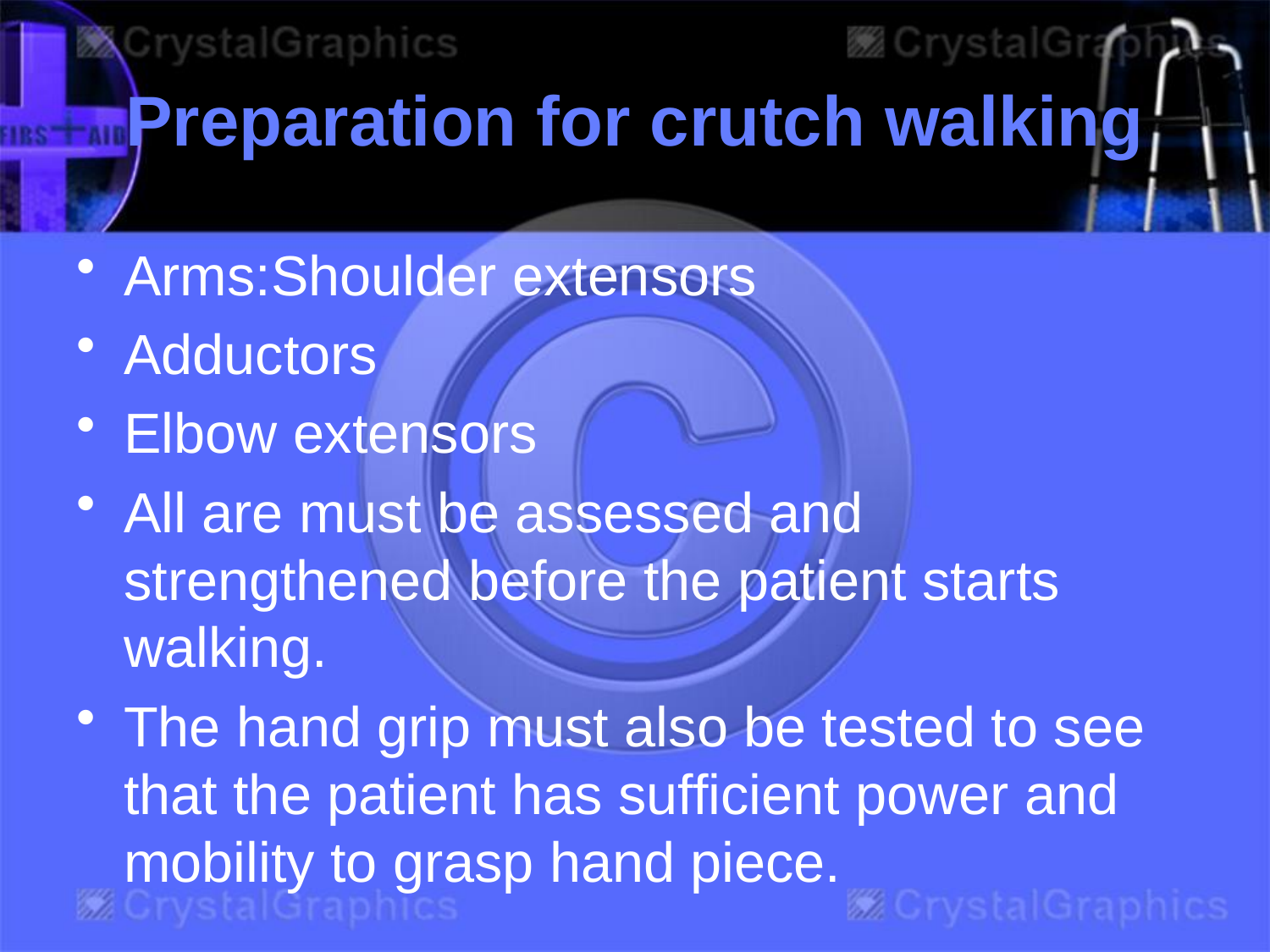

# Preparation for crutch walking
Arms:Shoulder extensors
Adductors
Elbow extensors
All are must be assessed and strengthened before the patient starts walking.
The hand grip must also be tested to see that the patient has sufficient power and mobility to grasp hand piece.